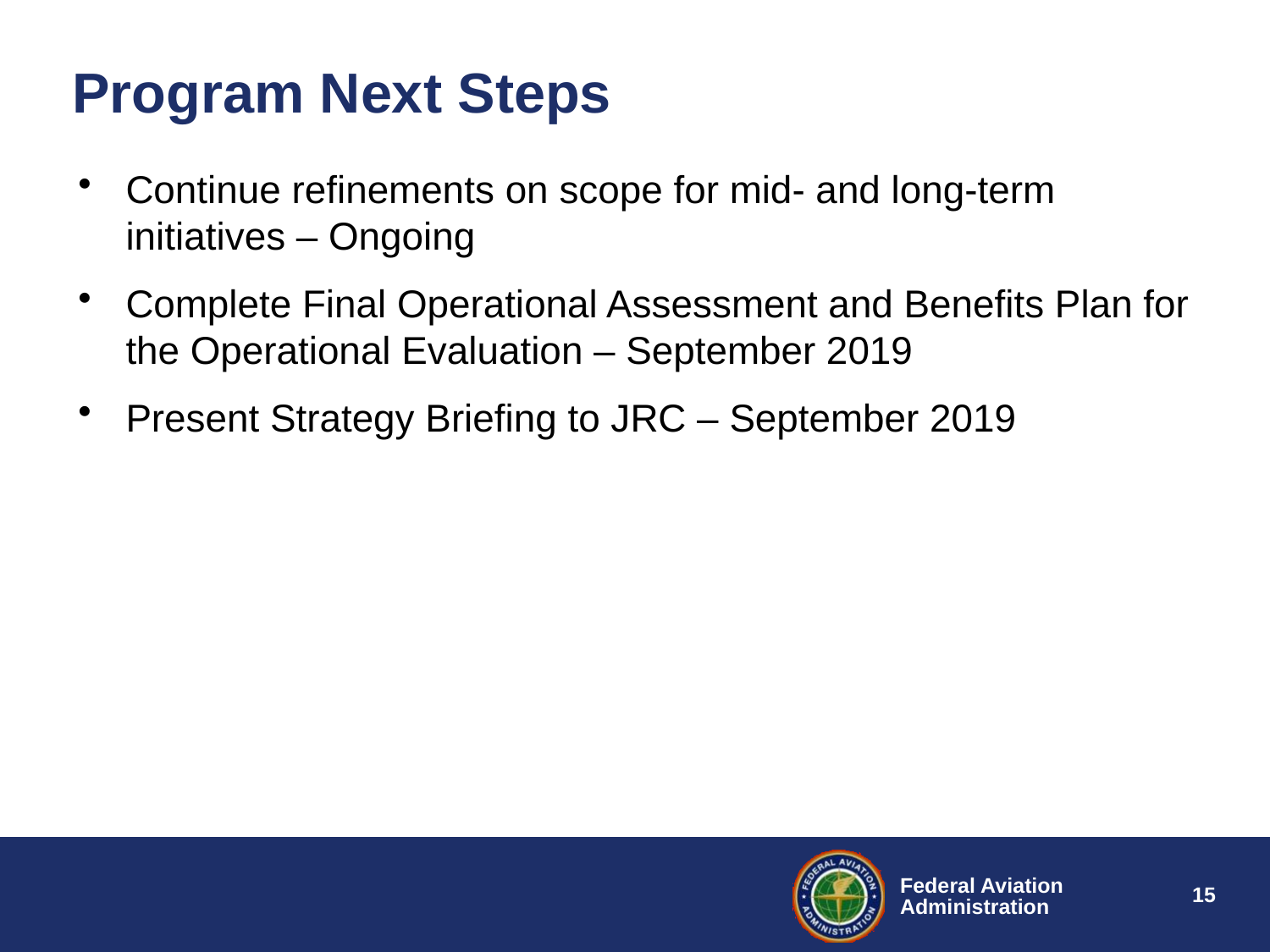

# Program Next Steps
Continue refinements on scope for mid- and long-term initiatives – Ongoing
Complete Final Operational Assessment and Benefits Plan for the Operational Evaluation – September 2019
Present Strategy Briefing to JRC – September 2019